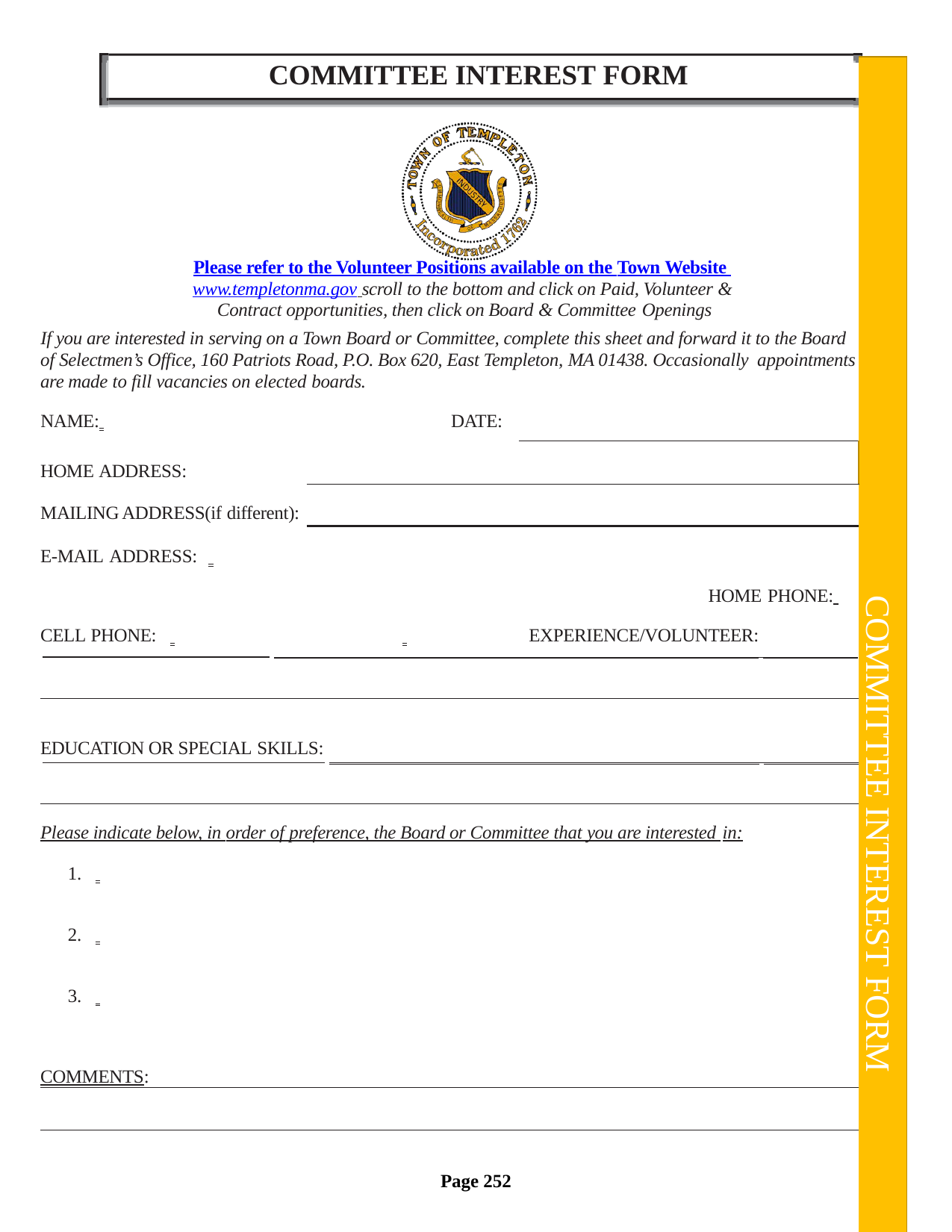

| COMMITTEE INTEREST FORM Please refer to the Volunteer Positions available on the Town Website www.templetonma.gov scroll to the bottom and click on Paid, Volunteer & Contract opportunities, then click on Board & Committee Openings If you are interested in serving on a Town Board or Committee, complete this sheet and forward it to the Board of Selectmen’s Office, 160 Patriots Road, P.O. Box 620, East Templeton, MA 01438. Occasionally appointments are made to fill vacancies on elected boards. NAME: DATE: |  |  |  | COMMITTEE INTEREST FORM |
| --- | --- | --- | --- | --- |
| HOME ADDRESS: |  |  |  |  |
| MAILING ADDRESS(if different): |  |  |  |  |
| E-MAIL ADDRESS: HOME PHONE: CELL PHONE: EXPERIENCE/VOLUNTEER: |  |  |  |  |
| EDUCATION OR SPECIAL SKILLS: |  |  |  |  |
| Please indicate below, in order of preference, the Board or Committee that you are interested in: 1. 2. 3. COMMENTS: |  |  |  |  |
|  |  |  |  |  |
|  |  |  |  |  |

Page 252